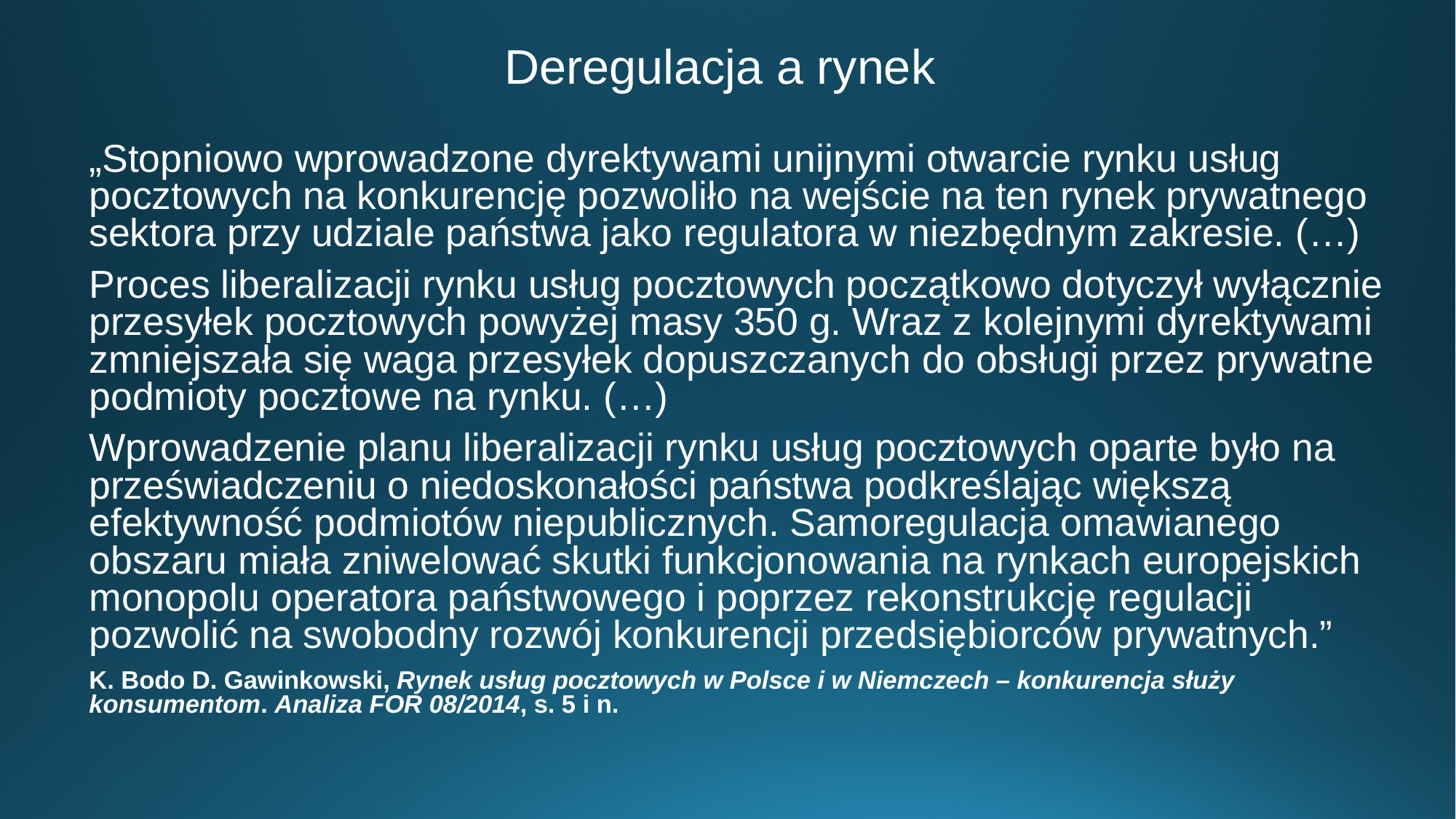

# Deregulacja a rynek
	„Stopniowo wprowadzone dyrektywami unijnymi otwarcie rynku usług pocztowych na konkurencję pozwoliło na wejście na ten rynek prywatnego sektora przy udziale państwa jako regulatora w niezbędnym zakresie. (…)
	Proces liberalizacji rynku usług pocztowych początkowo dotyczył wyłącznie przesyłek pocztowych powyżej masy 350 g. Wraz z kolejnymi dyrektywami zmniejszała się waga przesyłek dopuszczanych do obsługi przez prywatne podmioty pocztowe na rynku. (…)
	Wprowadzenie planu liberalizacji rynku usług pocztowych oparte było na przeświadczeniu o niedoskonałości państwa podkreślając większą efektywność podmiotów niepublicznych. Samoregulacja omawianego obszaru miała zniwelować skutki funkcjonowania na rynkach europejskich monopolu operatora państwowego i poprzez rekonstrukcję regulacji pozwolić na swobodny rozwój konkurencji przedsiębiorców prywatnych.”
	K. Bodo D. Gawinkowski, Rynek usług pocztowych w Polsce i w Niemczech – konkurencja służy konsumentom. Analiza FOR 08/2014, s. 5 i n.